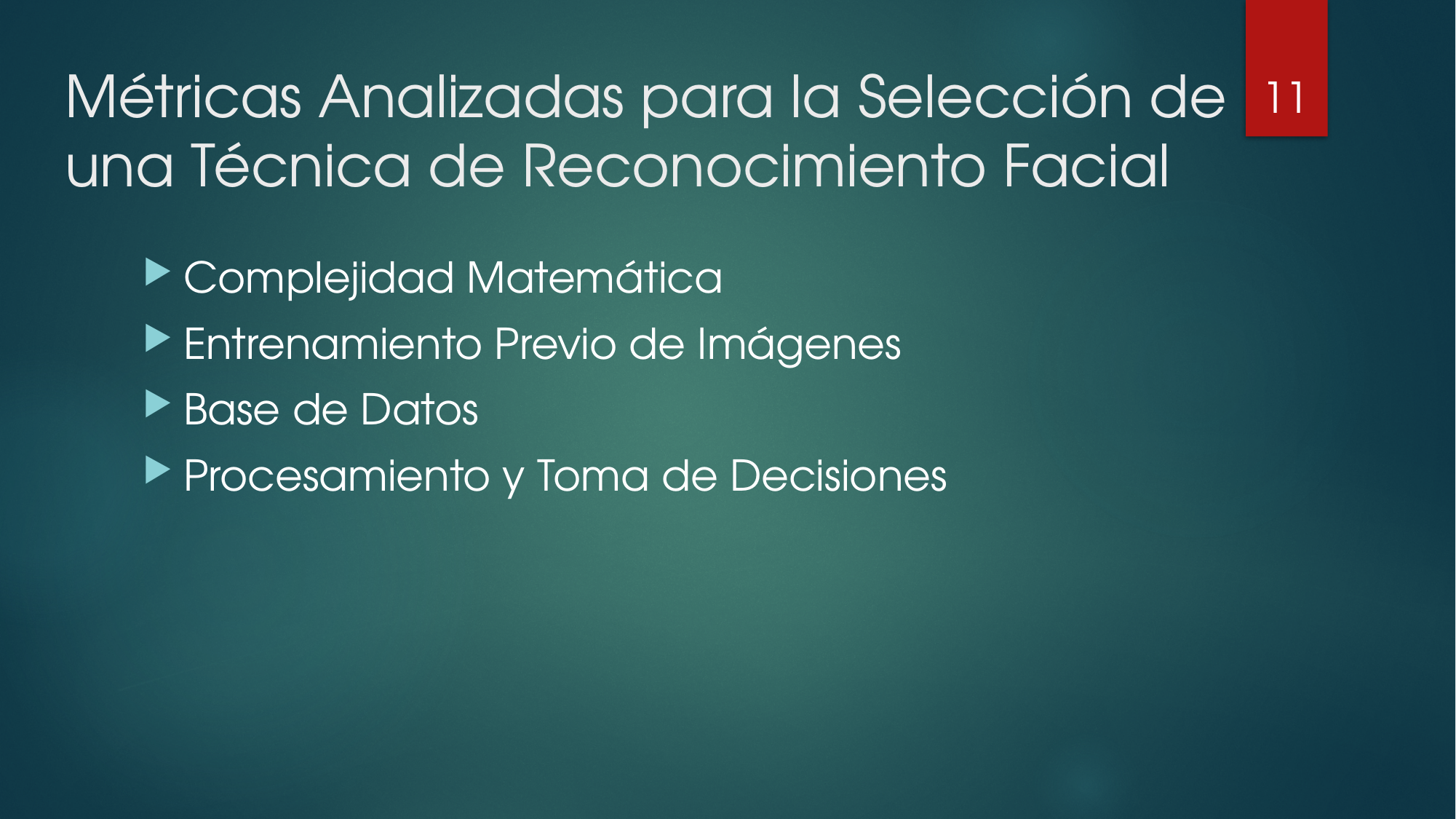

11
# Métricas Analizadas para la Selección de una Técnica de Reconocimiento Facial
Complejidad Matemática
Entrenamiento Previo de Imágenes
Base de Datos
Procesamiento y Toma de Decisiones